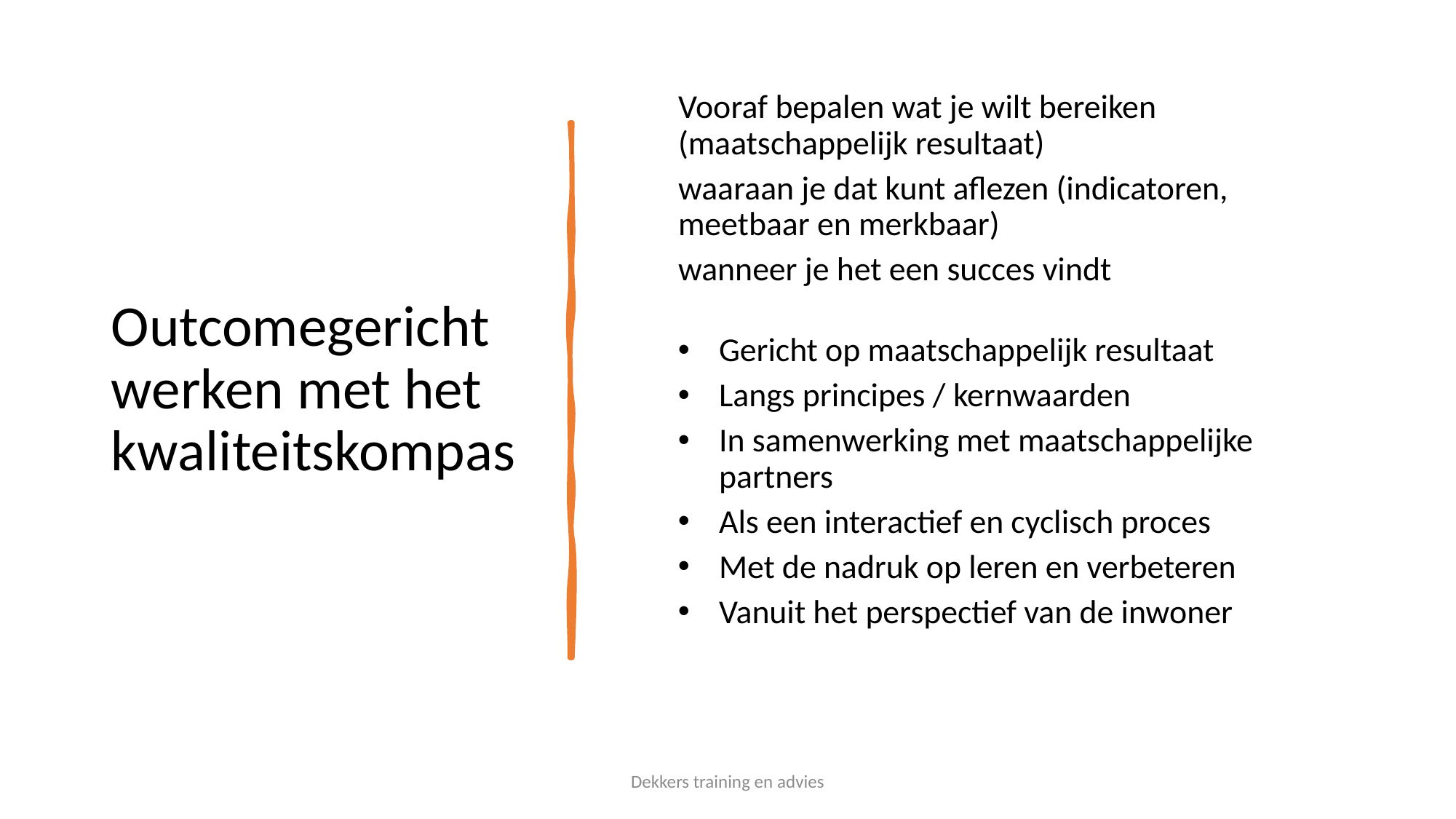

# Outcomegericht werken met het kwaliteitskompas
Vooraf bepalen wat je wilt bereiken (maatschappelijk resultaat)
waaraan je dat kunt aflezen (indicatoren, meetbaar en merkbaar)
wanneer je het een succes vindt
Gericht op maatschappelijk resultaat
Langs principes / kernwaarden
In samenwerking met maatschappelijke partners
Als een interactief en cyclisch proces
Met de nadruk op leren en verbeteren
Vanuit het perspectief van de inwoner

Dekkers training en advies